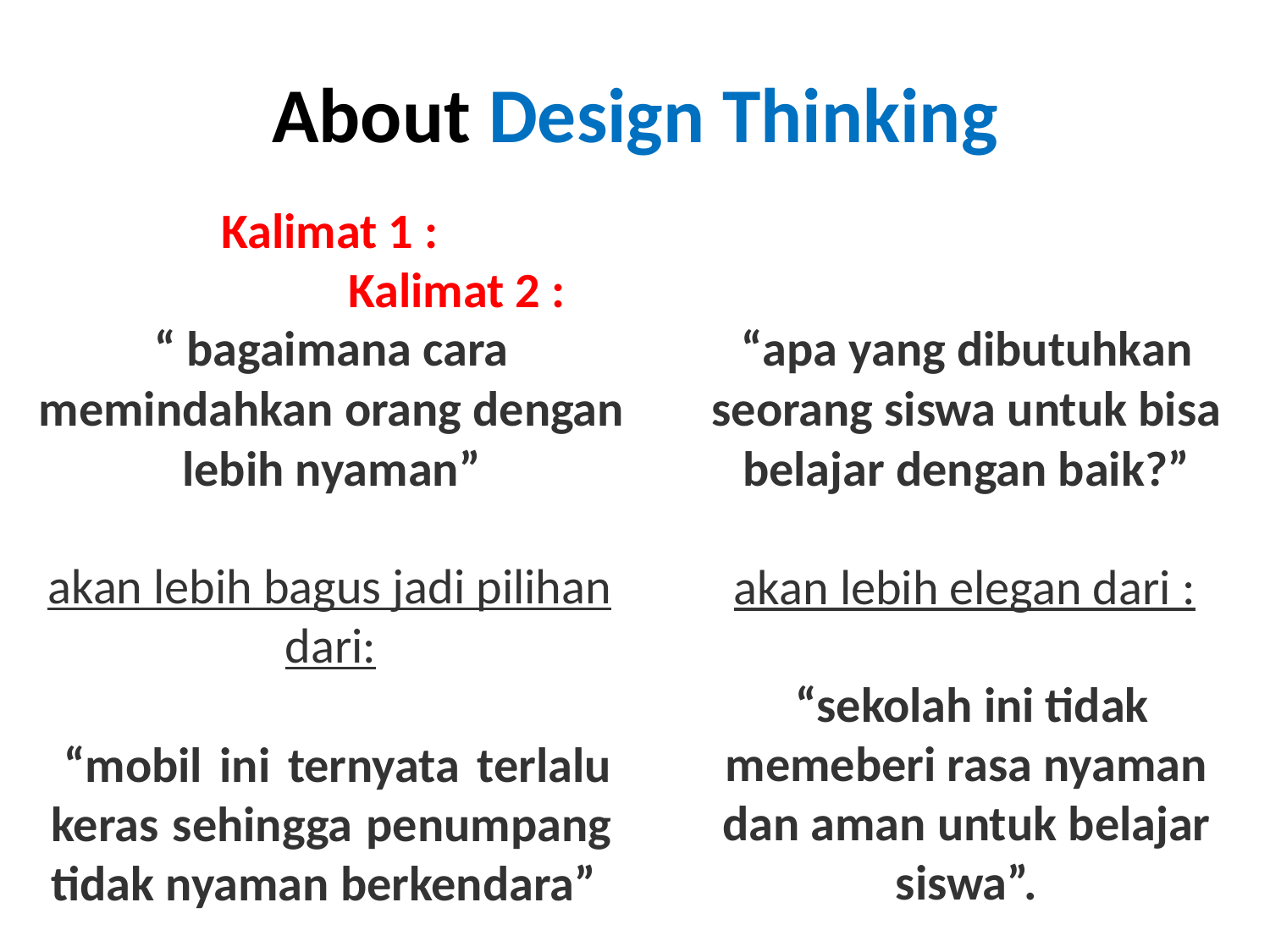

# About Design Thinking
Kalimat 1 :						Kalimat 2 :
“ bagaimana cara memindahkan orang dengan lebih nyaman”
“apa yang dibutuhkan seorang siswa untuk bisa belajar dengan baik?”
akan lebih bagus jadi pilihan dari:
akan lebih elegan dari :
“sekolah ini tidak memeberi rasa nyaman dan aman untuk belajar siswa”.
“mobil ini ternyata terlalu keras sehingga penumpang tidak nyaman berkendara”